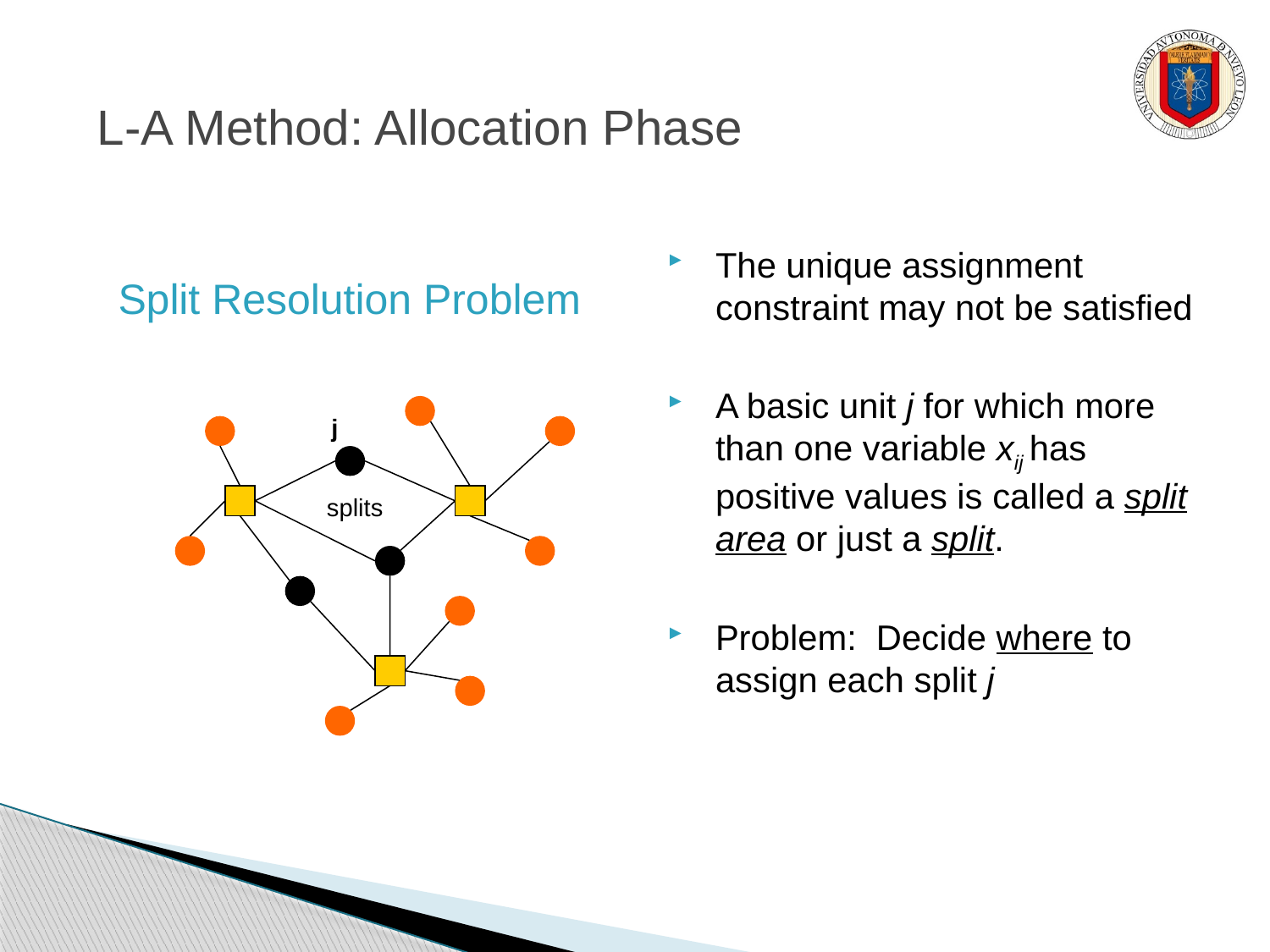

L-A Method: Allocation Phase
The unique assignment constraint may not be satisfied

A basic unit j for which more than one variable xij has positive values is called a split area or just a split.

Problem:  Decide where to assign each split j
Split Resolution Problem

j

splits